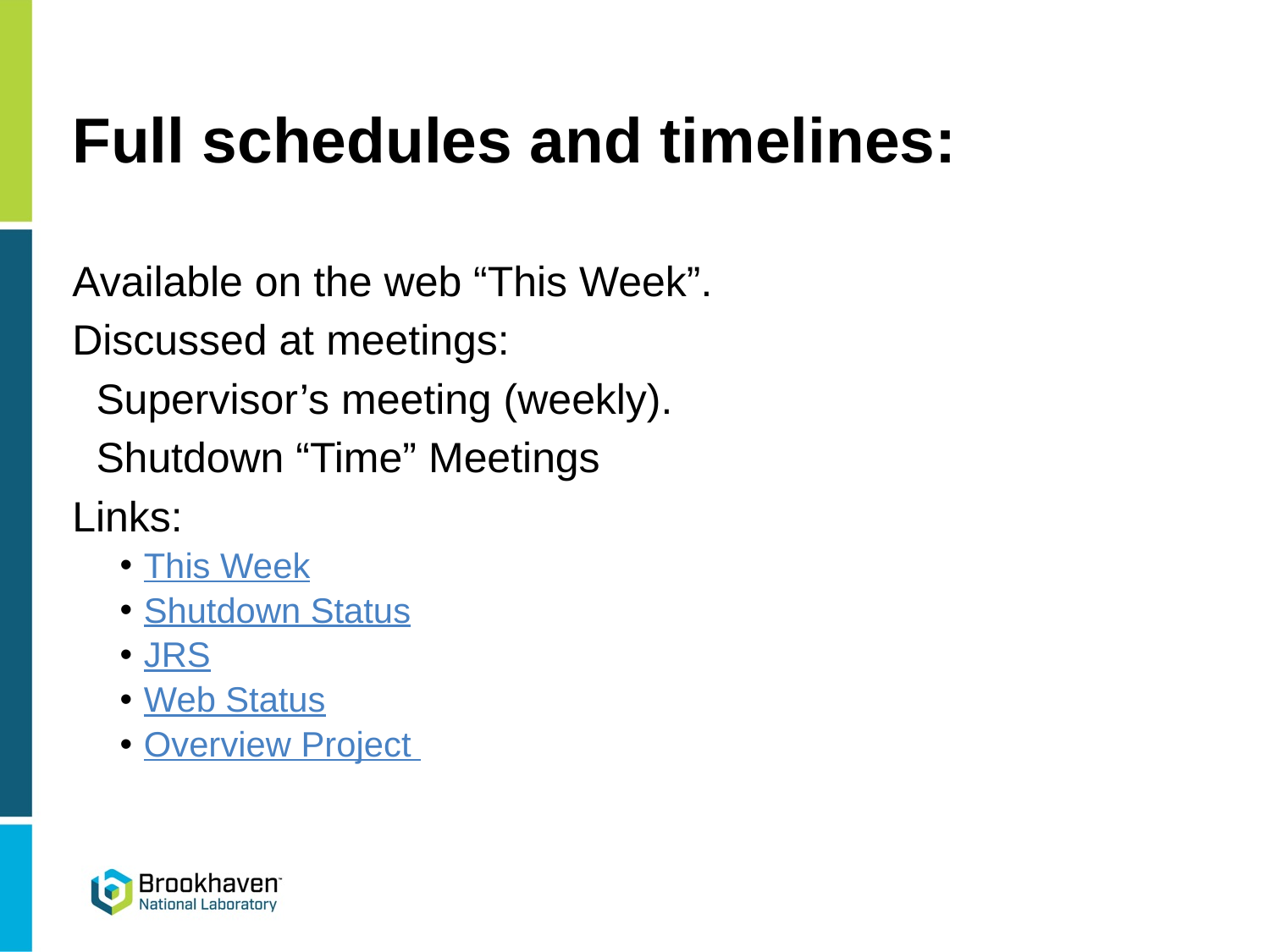

# Full schedules and timelines:
Available on the web “This Week”.
Discussed at meetings:
	Supervisor’s meeting (weekly).
	Shutdown “Time” Meetings
Links:
This Week
Shutdown Status
JRS
Web Status
Overview Project